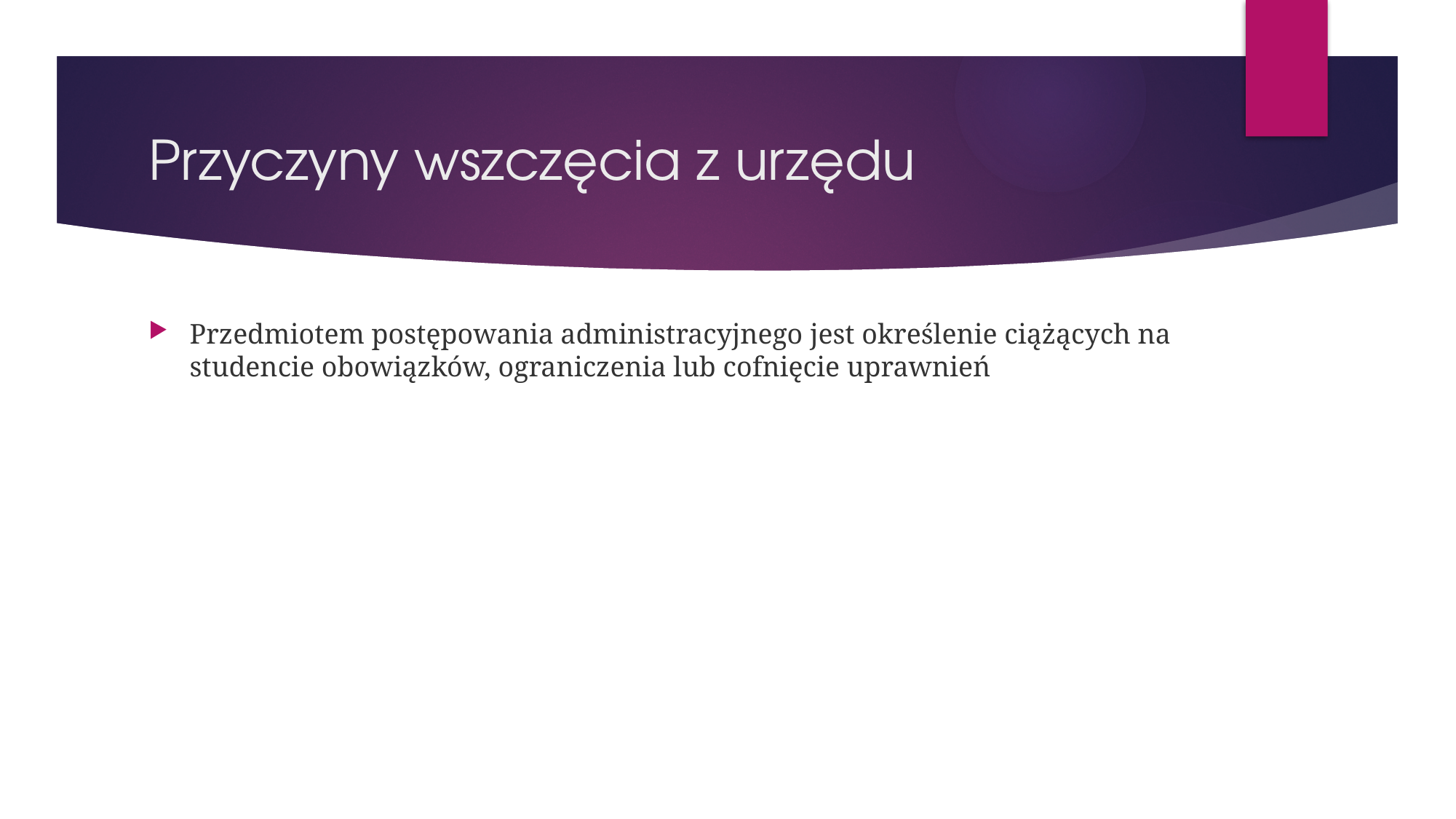

# Przyczyny wszczęcia z urzędu
Przedmiotem postępowania administracyjnego jest określenie ciążących na studencie obowiązków, ograniczenia lub cofnięcie uprawnień